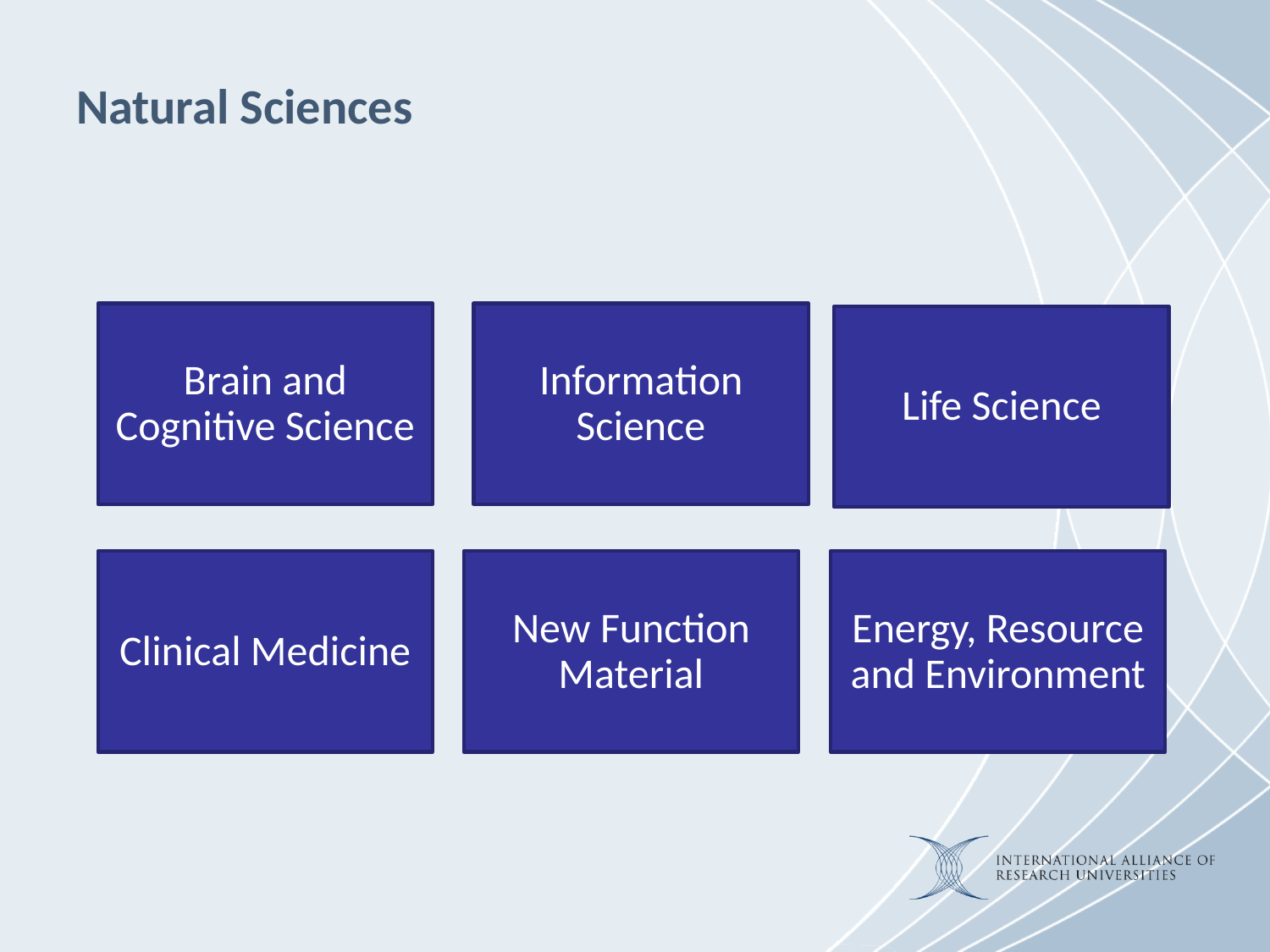

# Natural Sciences
Brain and Cognitive Science
Information Science
Life Science
Clinical Medicine
New Function Material
Energy, Resource and Environment